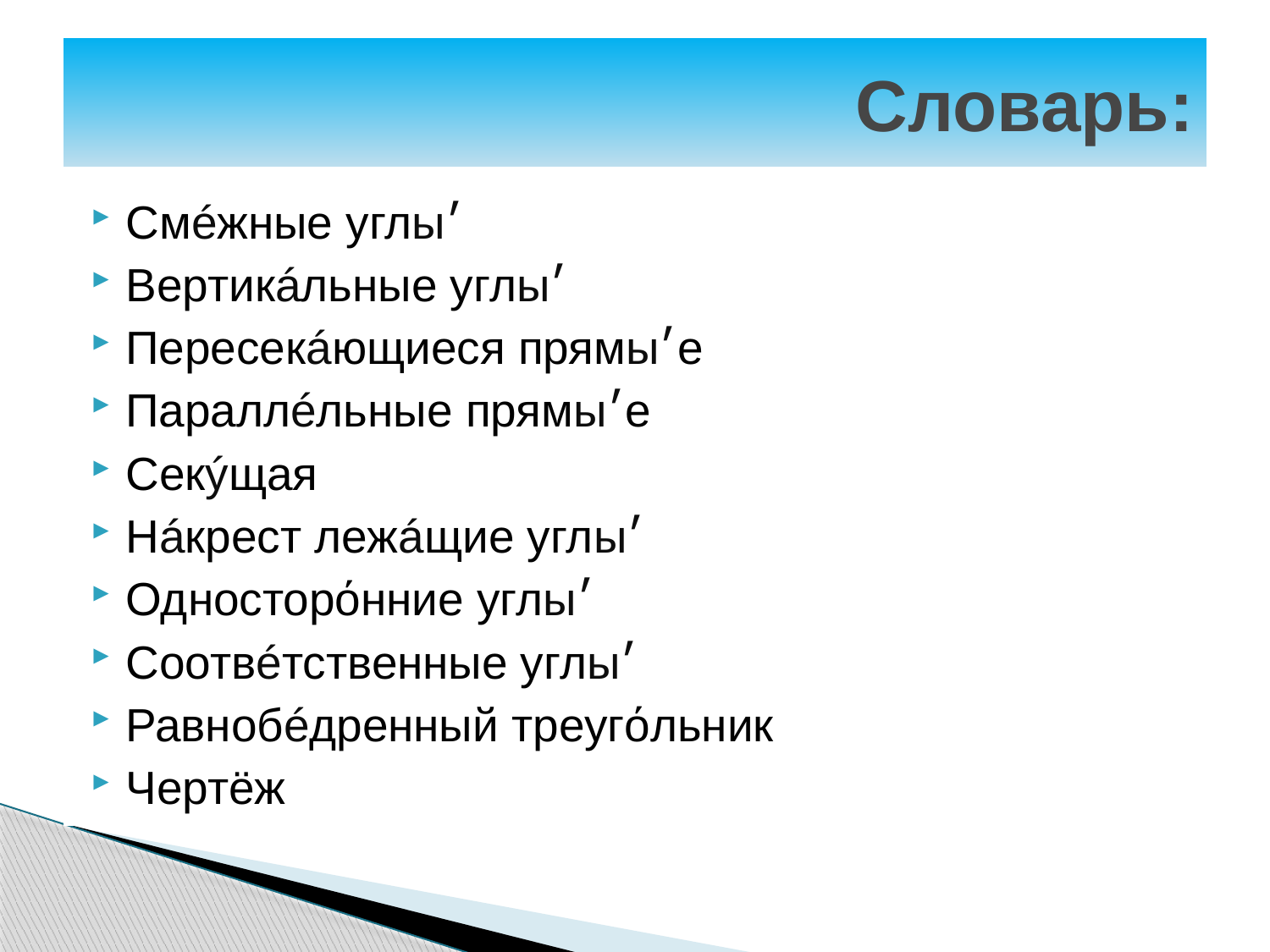

# Словарь:
Смéжные углы׳
Вертикáльные углы׳
Пересекáющиеся прямы׳е
Параллéльные прямы׳е
Секýщая
Нáкрест лежáщие углы׳
Односторόнние углы׳
Соотвéтственные углы׳
Равнобéдренный треугόльник
Чертёж